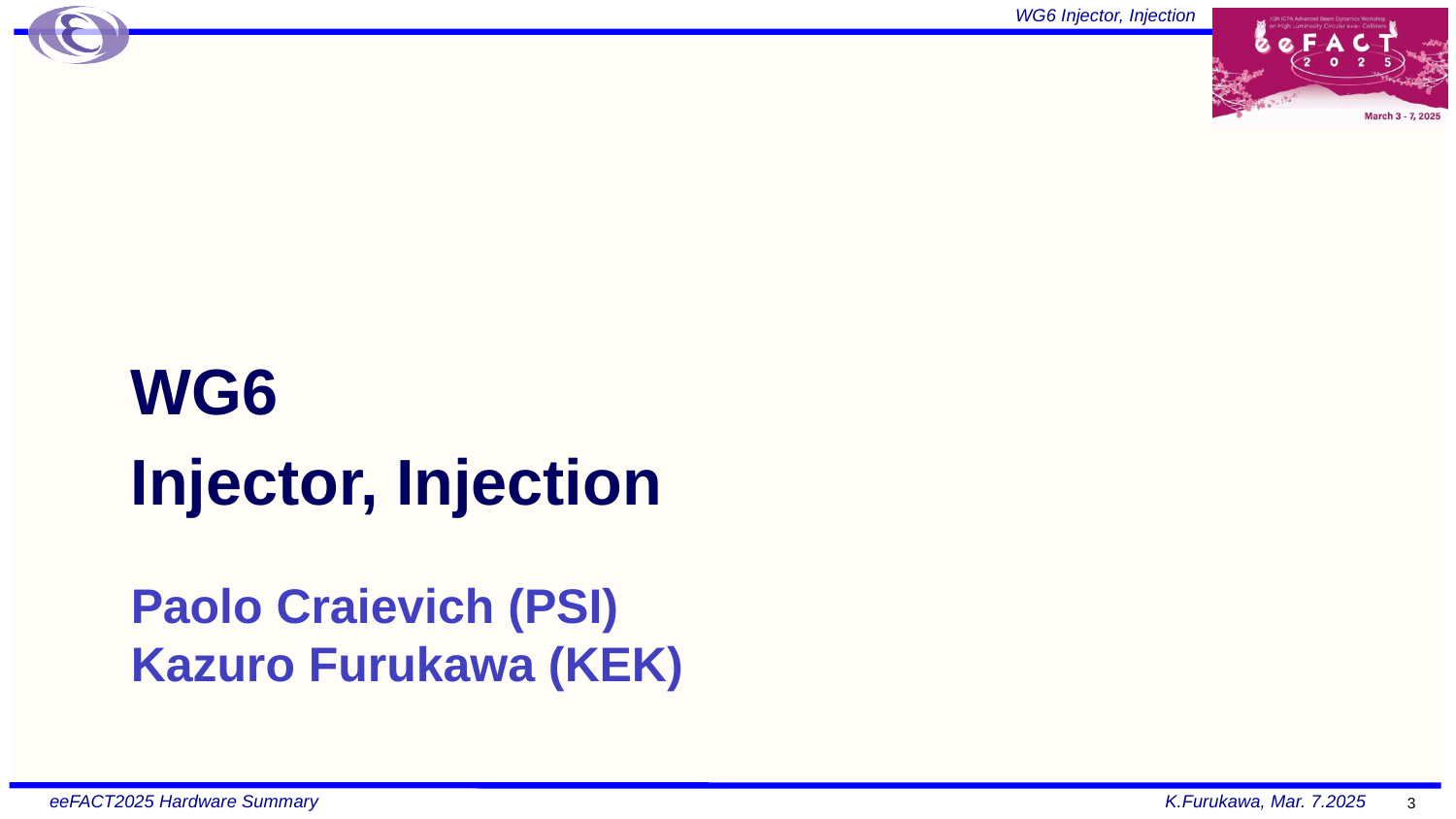

WG6 Injector, Injection
WG6
Injector, Injection
# Paolo Craievich (PSI) Kazuro Furukawa (KEK)
3